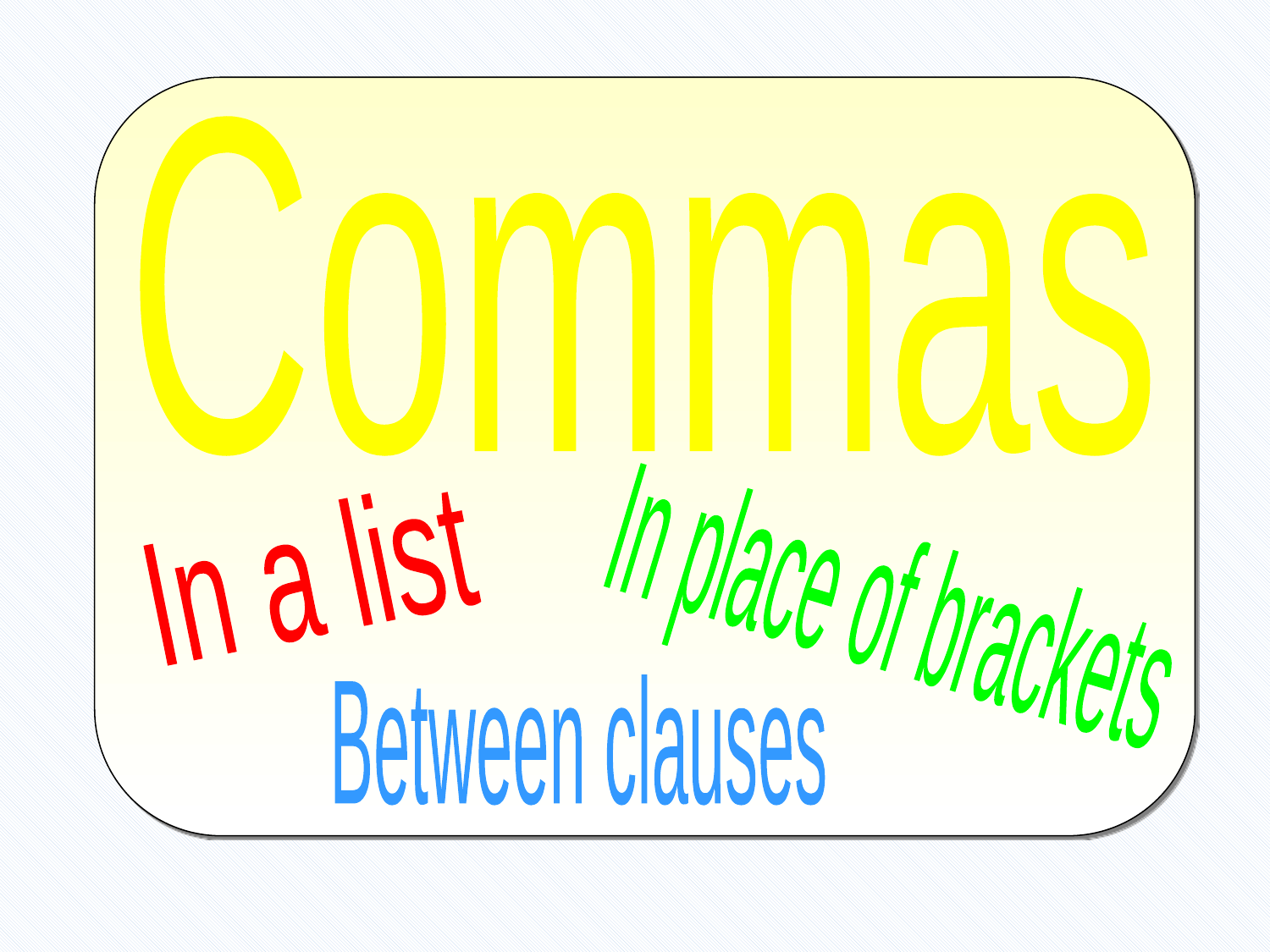

Commas
In a list
In place of brackets
Between clauses